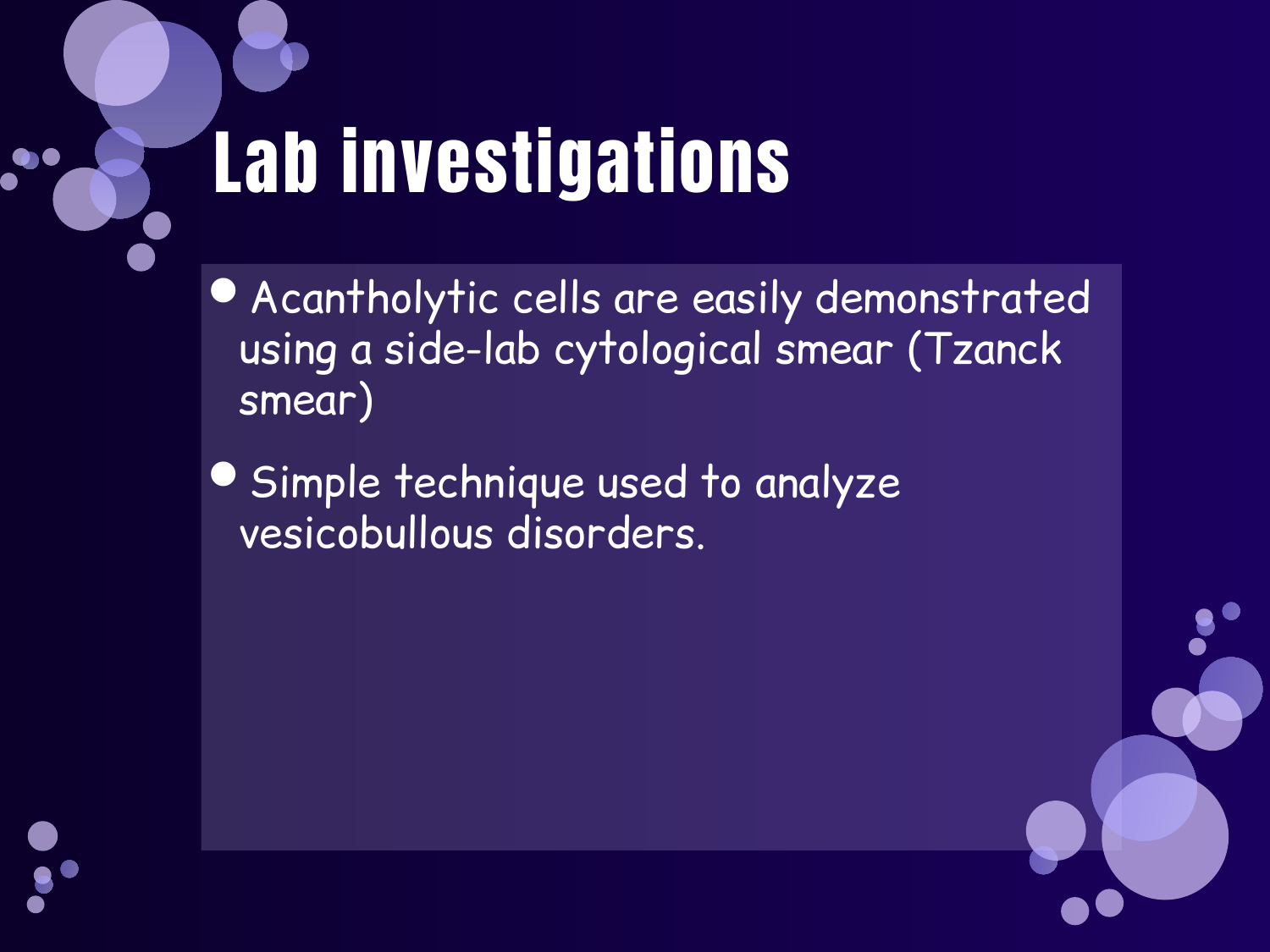

# Lab investigations
Acantholytic cells are easily demonstrated using a side-lab cytological smear (Tzanck smear)
Simple technique used to analyze vesicobullous disorders.